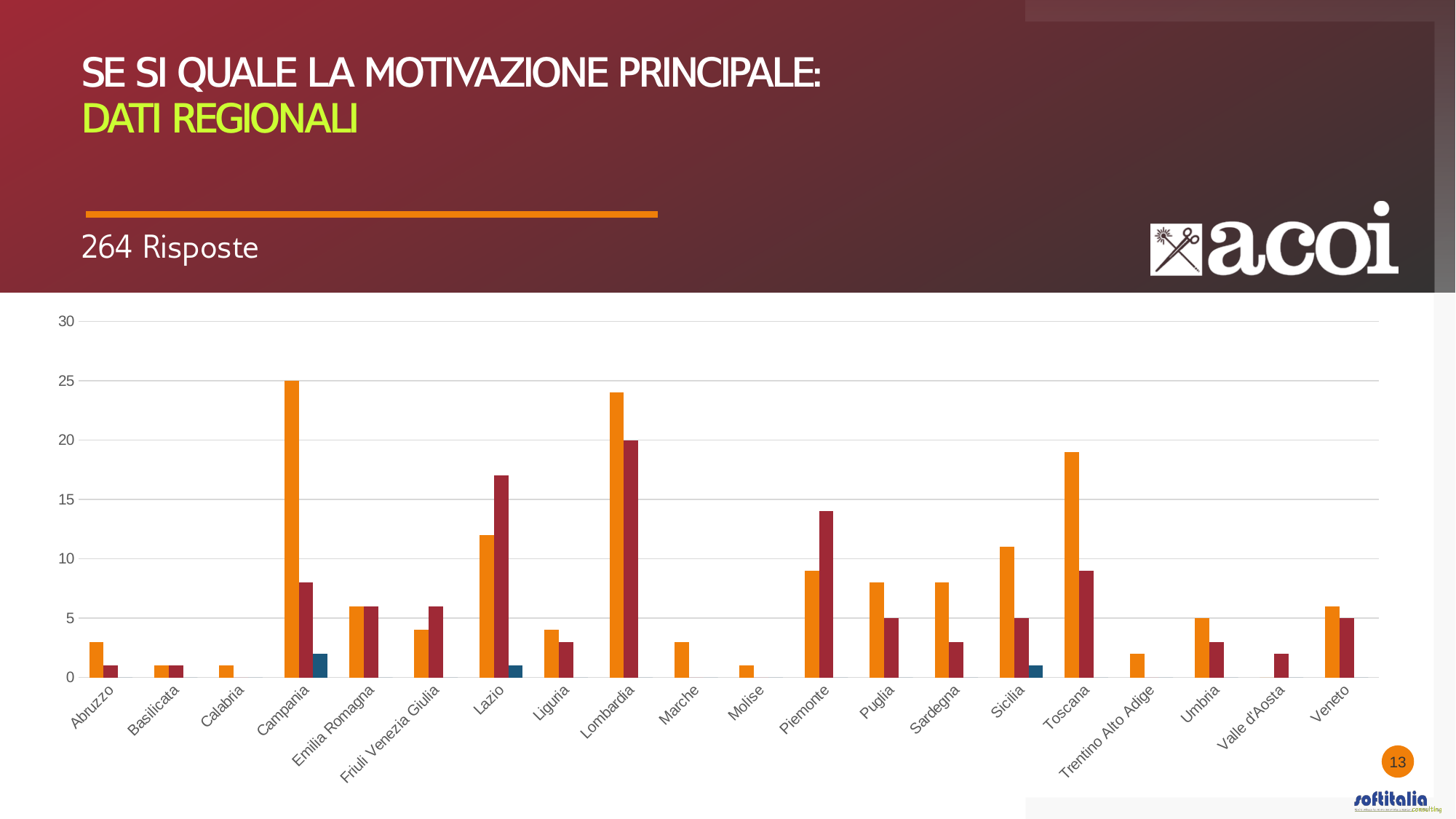

# Se SI quale la motivazione principale: DATI REGIONALI

264 Risposte

### Chart

| Category | Carenza medici anestesisti | Carenza personale Infermieristico | Carenza medici chirurghi |
|---|---|---|---|
| Abruzzo | 3.0 | 1.0 | 0.0 |
| Basilicata | 1.0 | 1.0 | 0.0 |
| Calabria | 1.0 | 0.0 | 0.0 |
| Campania | 25.0 | 8.0 | 2.0 |
| Emilia Romagna | 6.0 | 6.0 | 0.0 |
| Friuli Venezia Giulia | 4.0 | 6.0 | 0.0 |
| Lazio | 12.0 | 17.0 | 1.0 |
| Liguria | 4.0 | 3.0 | 0.0 |
| Lombardia | 24.0 | 20.0 | 0.0 |
| Marche | 3.0 | 0.0 | 0.0 |
| Molise | 1.0 | 0.0 | 0.0 |
| Piemonte | 9.0 | 14.0 | 0.0 |
| Puglia | 8.0 | 5.0 | 0.0 |
| Sardegna | 8.0 | 3.0 | 0.0 |
| Sicilia | 11.0 | 5.0 | 1.0 |
| Toscana | 19.0 | 9.0 | 0.0 |
| Trentino Alto Adige | 2.0 | 0.0 | 0.0 |
| Umbria | 5.0 | 3.0 | 0.0 |
| Valle d'Aosta | 0.0 | 2.0 | 0.0 |
| Veneto | 6.0 | 5.0 | 0.0 |
13